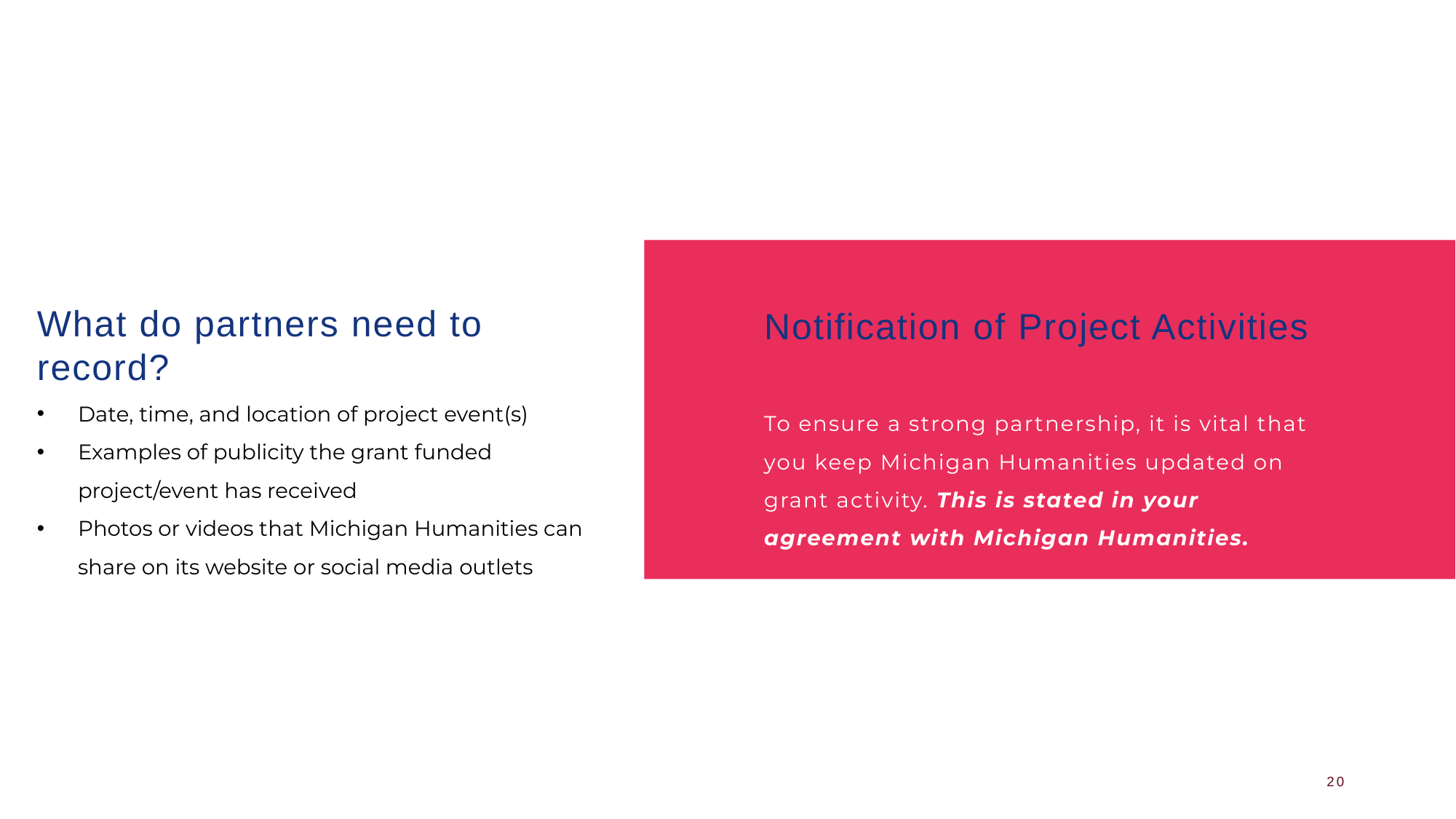

What do partners need to record?
Date, time, and location of project event(s)
Examples of publicity the grant funded project/event has received
Photos or videos that Michigan Humanities can share on its website or social media outlets

# Notification of Project Activities
To ensure a strong partnership, it is vital that you keep Michigan Humanities updated on grant activity. This is stated in your agreement with Michigan Humanities.
20